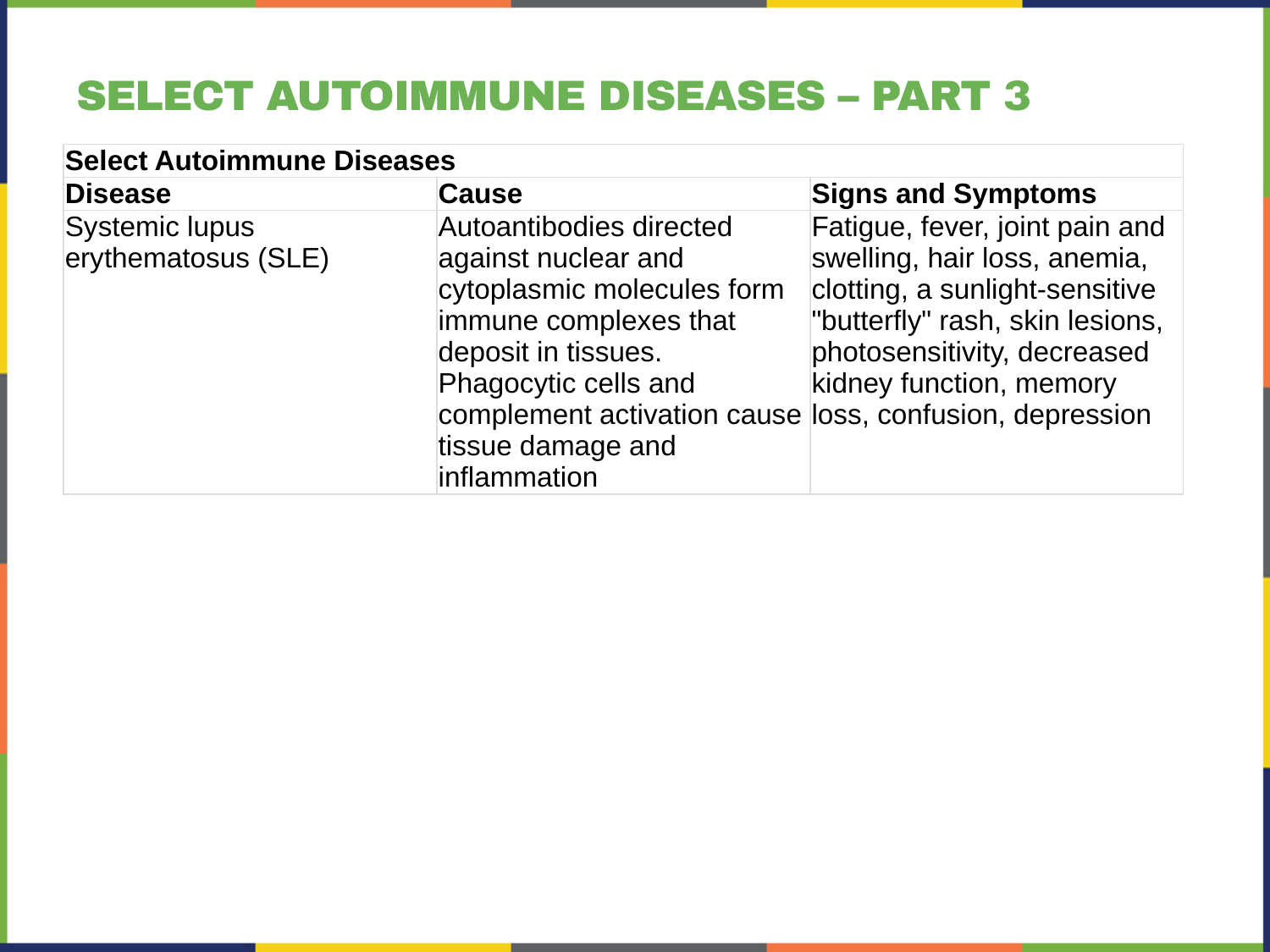

# Select Autoimmune Diseases – Part 3
| Select Autoimmune Diseases |  |  |
| --- | --- | --- |
| Disease | Cause | Signs and Symptoms |
| Systemic lupus erythematosus (SLE) | Autoantibodies directed against nuclear and cytoplasmic molecules form immune complexes that deposit in tissues. Phagocytic cells and complement activation cause tissue damage and inflammation | Fatigue, fever, joint pain and swelling, hair loss, anemia, clotting, a sunlight-sensitive "butterfly" rash, skin lesions, photosensitivity, decreased kidney function, memory loss, confusion, depression |